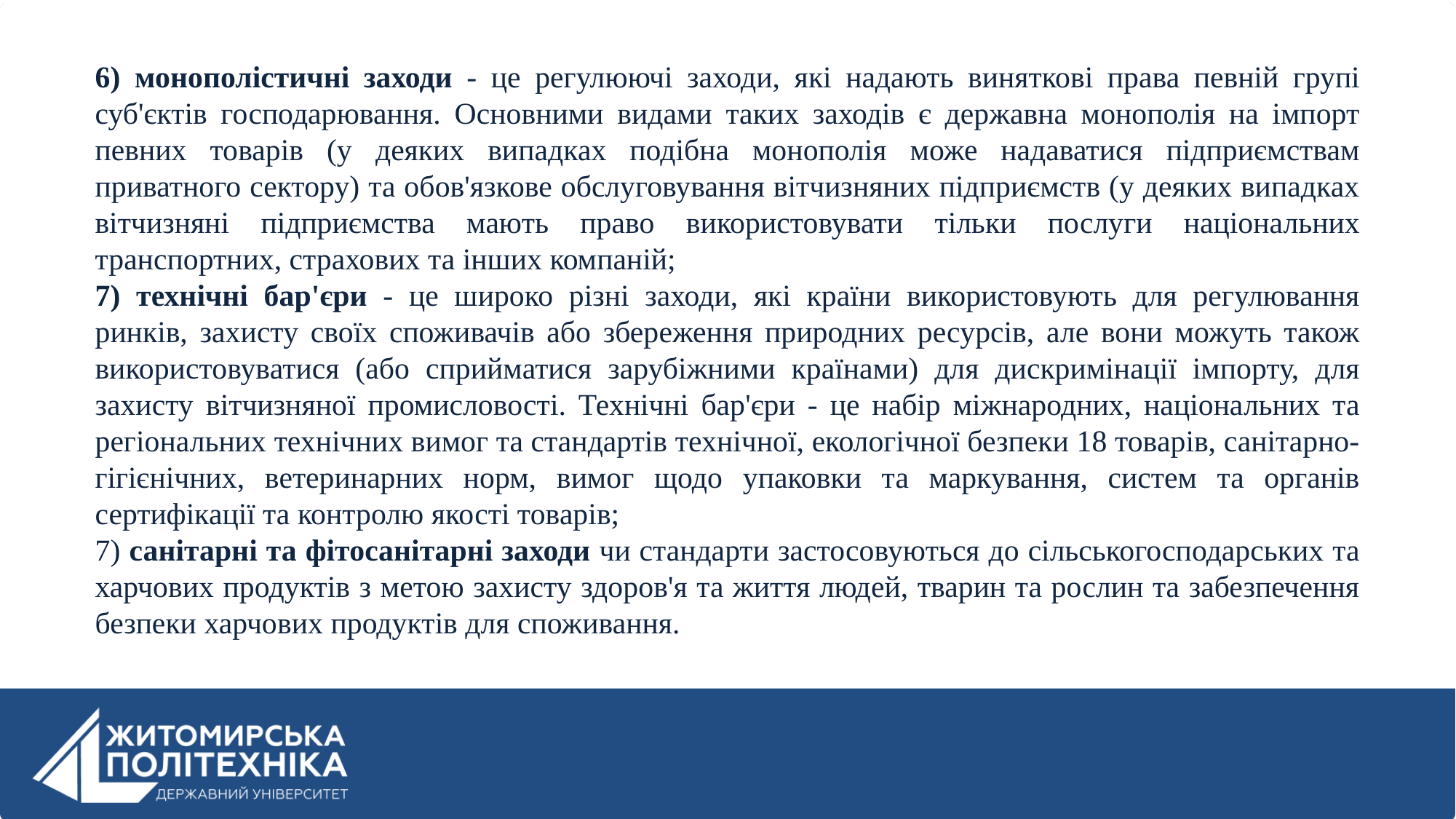

6) монополістичні заходи - це регулюючі заходи, які надають виняткові права певній групі суб'єктів господарювання. Основними видами таких заходів є державна монополія на імпорт певних товарів (у деяких випадках подібна монополія може надаватися підприємствам приватного сектору) та обов'язкове обслуговування вітчизняних підприємств (у деяких випадках вітчизняні підприємства мають право використовувати тільки послуги національних транспортних, страхових та інших компаній;
7) технічні бар'єри - це широко різні заходи, які країни використовують для регулювання ринків, захисту своїх споживачів або збереження природних ресурсів, але вони можуть також використовуватися (або сприйматися зарубіжними країнами) для дискримінації імпорту, для захисту вітчизняної промисловості. Технічні бар'єри - це набір міжнародних, національних та регіональних технічних вимог та стандартів технічної, екологічної безпеки 18 товарів, санітарно-гігієнічних, ветеринарних норм, вимог щодо упаковки та маркування, систем та органів сертифікації та контролю якості товарів;
7) санітарні та фітосанітарні заходи чи стандарти застосовуються до сільськогосподарських та харчових продуктів з метою захисту здоров'я та життя людей, тварин та рослин та забезпечення безпеки харчових продуктів для споживання.